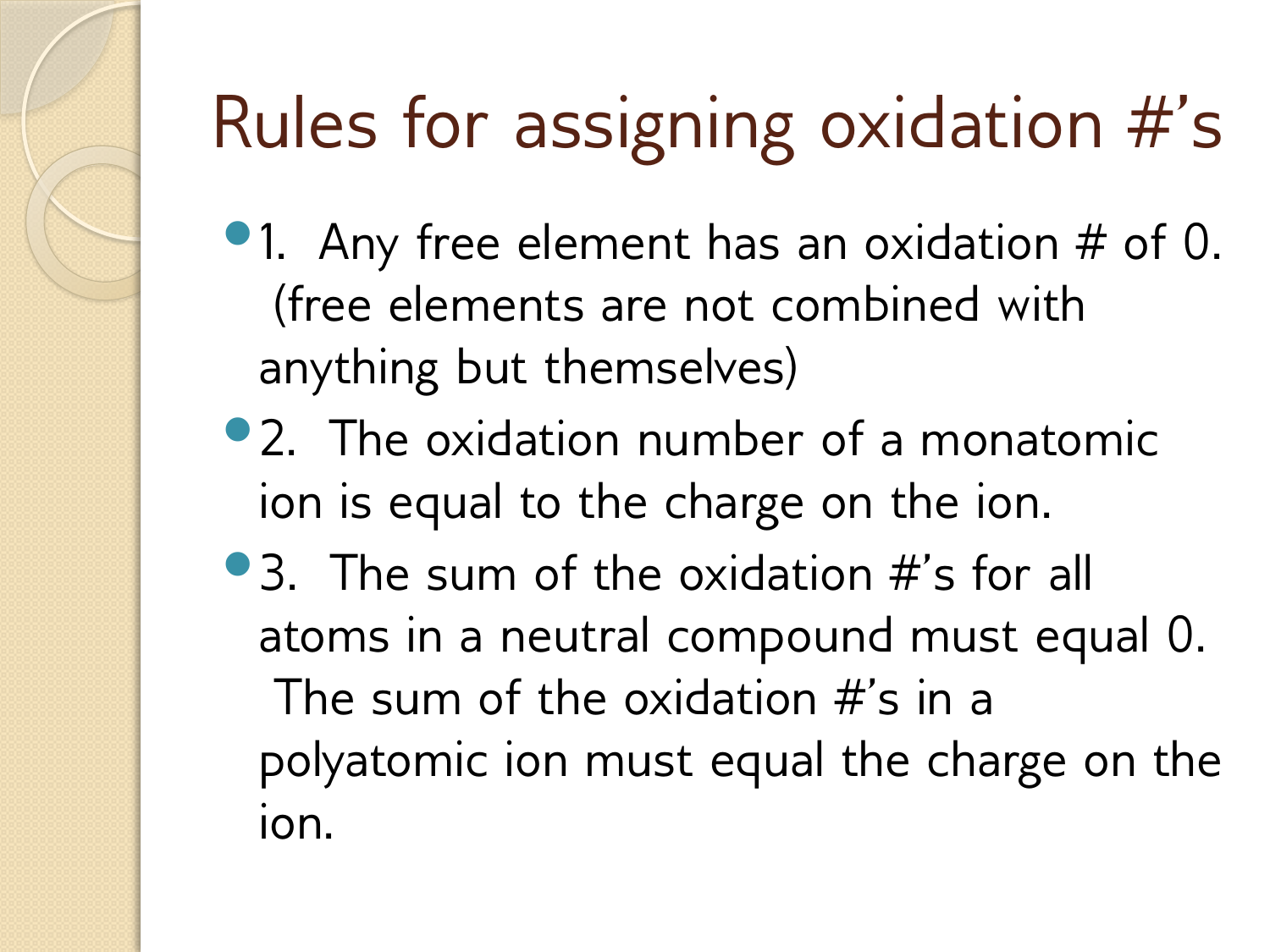

# Rules for assigning oxidation #’s

1.  Any free element has an oxidation # of 0.  (free elements are not combined with anything but themselves)
2.  The oxidation number of a monatomic ion is equal to the charge on the ion.
3.  The sum of the oxidation #’s for all atoms in a neutral compound must equal 0.   The sum of the oxidation #’s in a polyatomic ion must equal the charge on the ion.